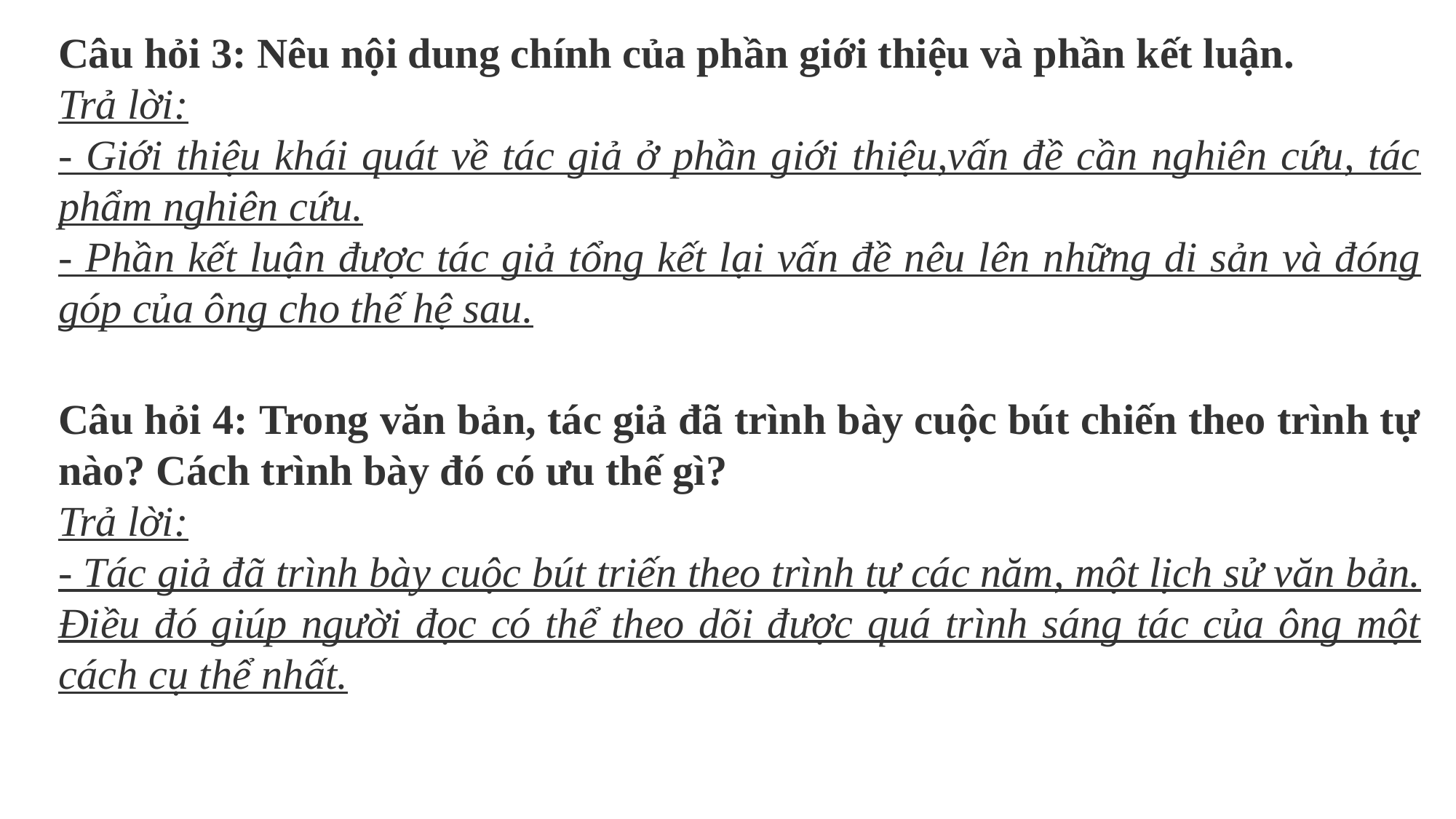

Câu hỏi 3: Nêu nội dung chính của phần giới thiệu và phần kết luận.
Trả lời:- Giới thiệu khái quát về tác giả ở phần giới thiệu,vấn đề cần nghiên cứu, tác phẩm nghiên cứu.- Phần kết luận được tác giả tổng kết lại vấn đề nêu lên những di sản và đóng góp của ông cho thế hệ sau.
Câu hỏi 4: Trong văn bản, tác giả đã trình bày cuộc bút chiến theo trình tự nào? Cách trình bày đó có ưu thế gì?
Trả lời:- Tác giả đã trình bày cuộc bút triến theo trình tự các năm, một lịch sử văn bản. Điều đó giúp người đọc có thể theo dõi được quá trình sáng tác của ông một cách cụ thể nhất.